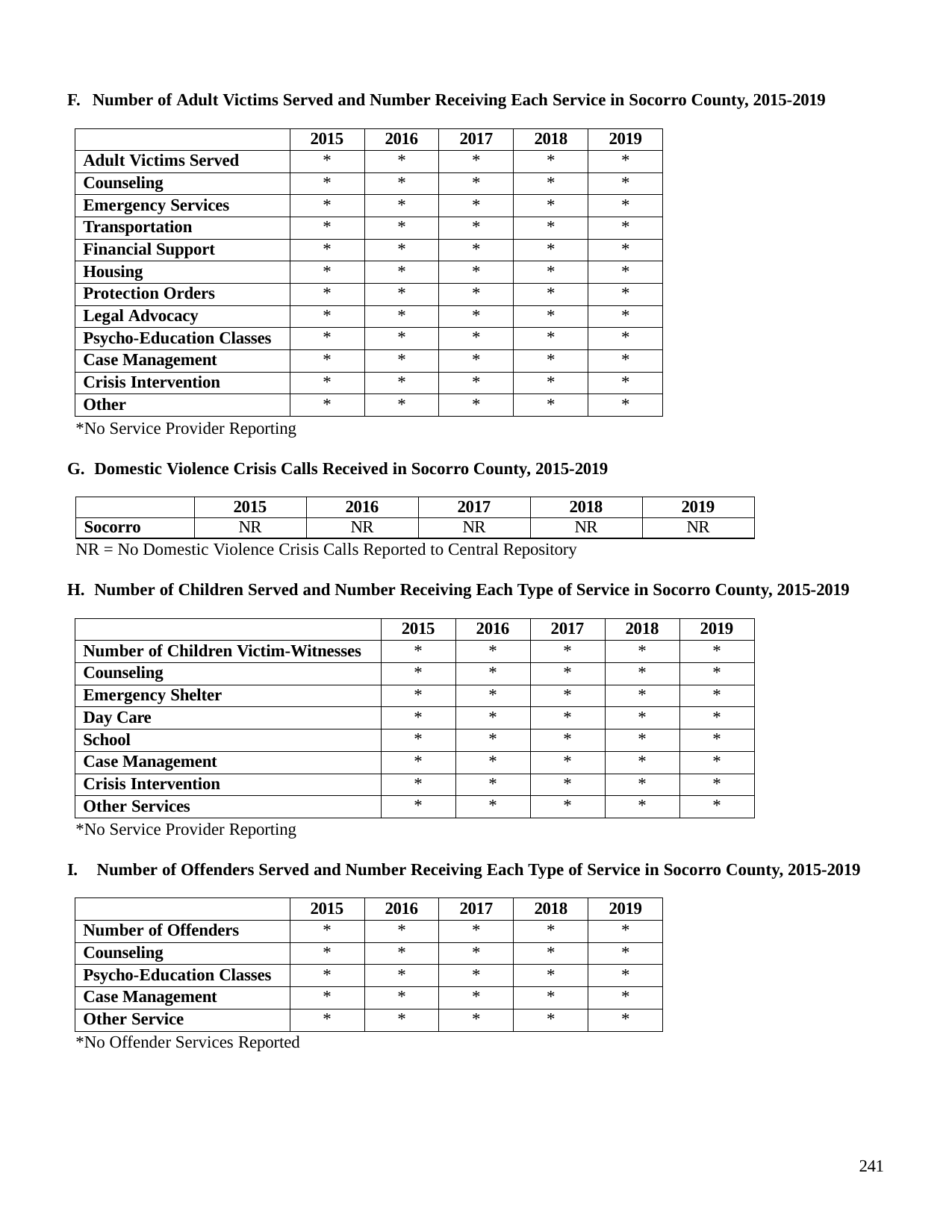

F.  Number of Adult Victims Served and Number Receiving Each Service in Socorro County, 2015-2019
|  | 2015 | 2016 | 2017 | 2018 | 2019 |
| --- | --- | --- | --- | --- | --- |
| Adult Victims Served | \* | \* | \* | \* | \* |
| Counseling | \* | \* | \* | \* | \* |
| Emergency Services | \* | \* | \* | \* | \* |
| Transportation | \* | \* | \* | \* | \* |
| Financial Support | \* | \* | \* | \* | \* |
| Housing | \* | \* | \* | \* | \* |
| Protection Orders | \* | \* | \* | \* | \* |
| Legal Advocacy | \* | \* | \* | \* | \* |
| Psycho-Education Classes | \* | \* | \* | \* | \* |
| Case Management | \* | \* | \* | \* | \* |
| Crisis Intervention | \* | \* | \* | \* | \* |
| Other | \* | \* | \* | \* | \* |
*No Service Provider Reporting

G. Domestic Violence Crisis Calls Received in Socorro County, 2015-2019
|  | 2015 | 2016 | 2017 | 2018 | 2019 |
| --- | --- | --- | --- | --- | --- |
| Socorro | NR | NR | NR | NR | NR |
NR = No Domestic Violence Crisis Calls Reported to Central Repository

H. Number of Children Served and Number Receiving Each Type of Service in Socorro County, 2015-2019
|  | 2015 | 2016 | 2017 | 2018 | 2019 |
| --- | --- | --- | --- | --- | --- |
| Number of Children Victim-Witnesses | \* | \* | \* | \* | \* |
| Counseling | \* | \* | \* | \* | \* |
| Emergency Shelter | \* | \* | \* | \* | \* |
| Day Care | \* | \* | \* | \* | \* |
| School | \* | \* | \* | \* | \* |
| Case Management | \* | \* | \* | \* | \* |
| Crisis Intervention | \* | \* | \* | \* | \* |
| Other Services | \* | \* | \* | \* | \* |
*No Service Provider Reporting

I.	Number of Offenders Served and Number Receiving Each Type of Service in Socorro County, 2015-2019
|  | 2015 | 2016 | 2017 | 2018 | 2019 |
| --- | --- | --- | --- | --- | --- |
| Number of Offenders | \* | \* | \* | \* | \* |
| Counseling | \* | \* | \* | \* | \* |
| Psycho-Education Classes | \* | \* | \* | \* | \* |
| Case Management | \* | \* | \* | \* | \* |
| Other Service | \* | \* | \* | \* | \* |
*No Offender Services Reported
241